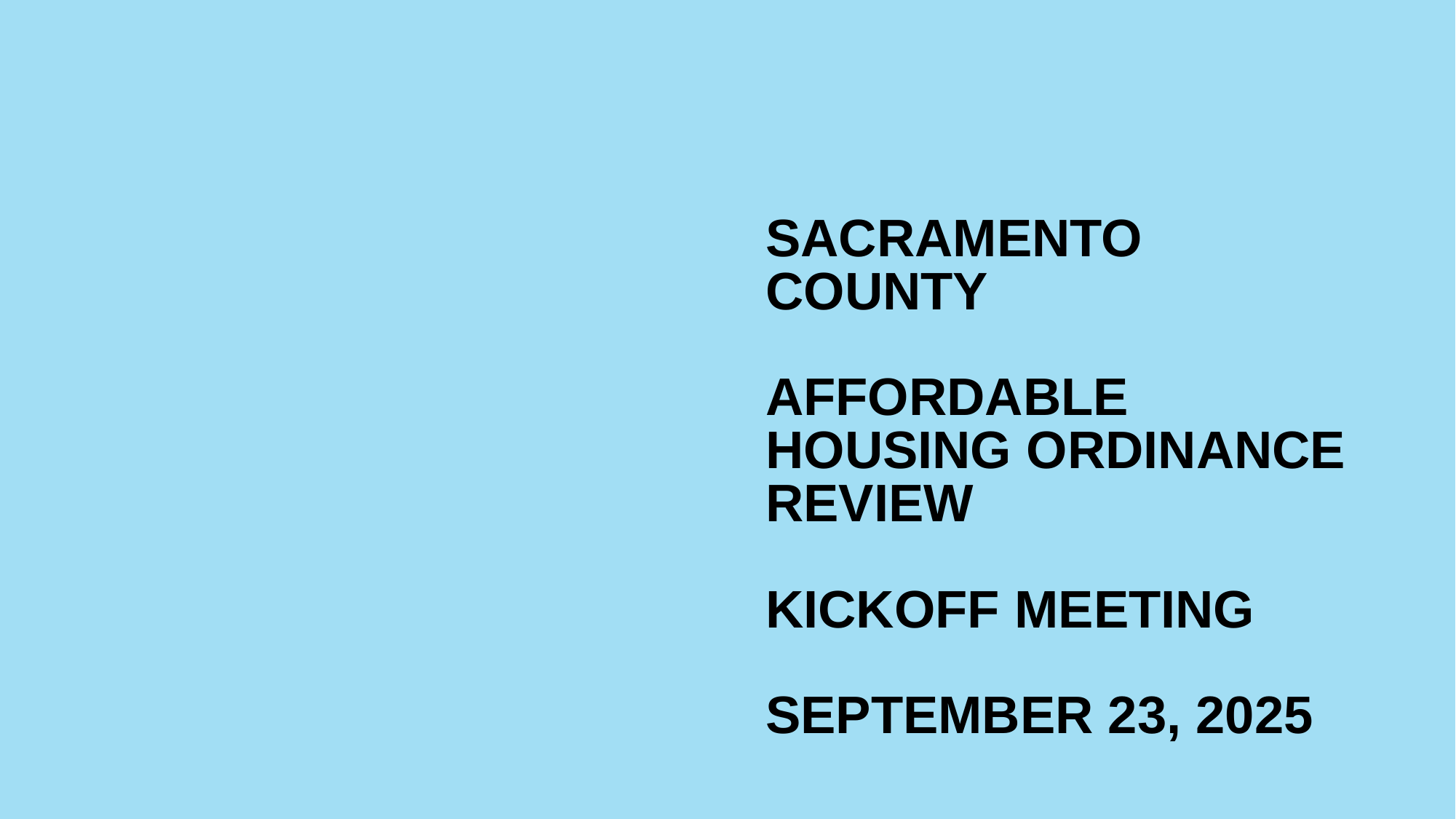

# Sacramento county affordable housing ordinance Review kickoff meeting September 23, 2025